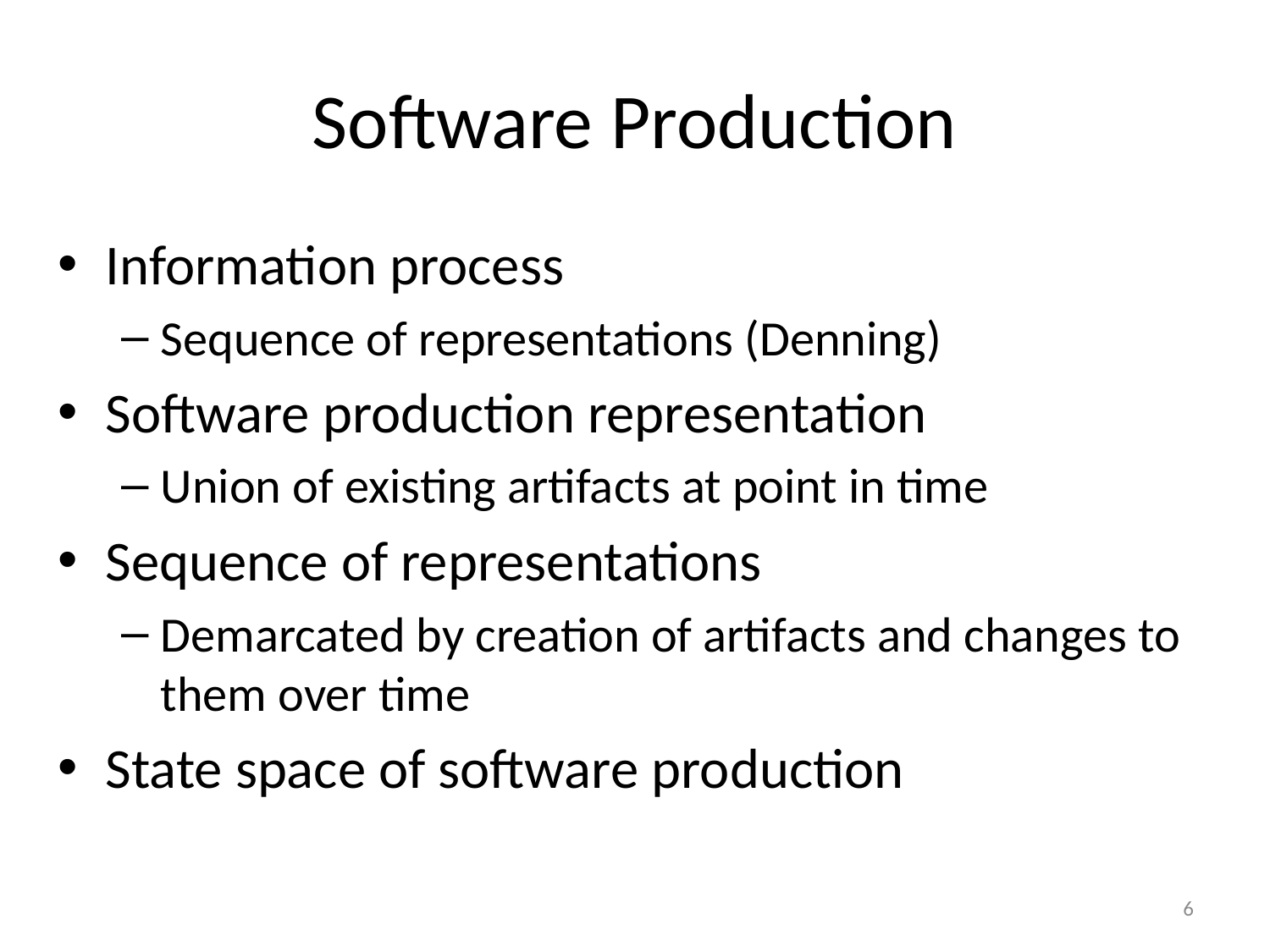

# Software Production
Information process
Sequence of representations (Denning)
Software production representation
Union of existing artifacts at point in time
Sequence of representations
Demarcated by creation of artifacts and changes to them over time
State space of software production
6